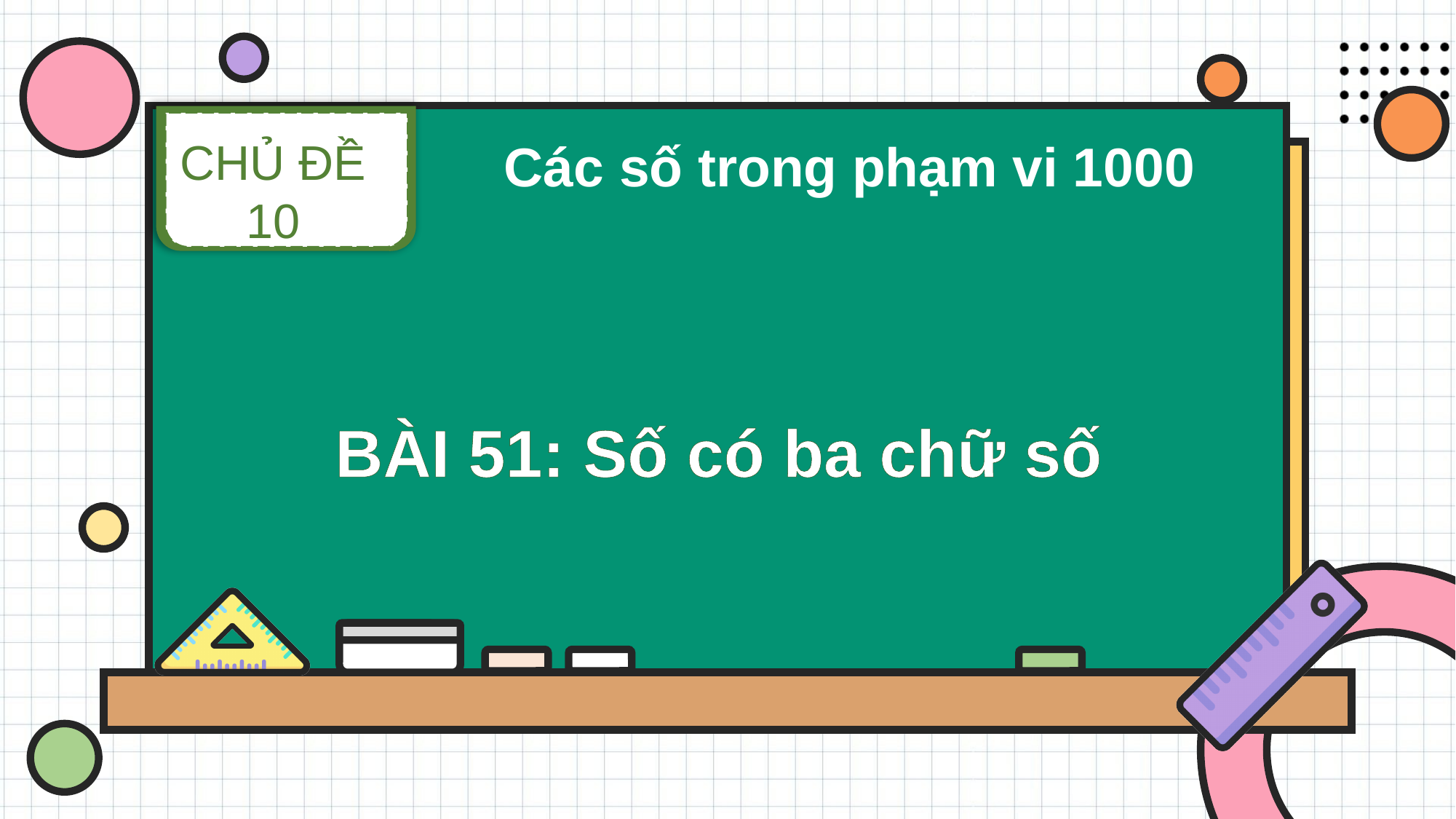

CHỦ ĐỀ 10
Các số trong phạm vi 1000
BÀI 51: Số có ba chữ số